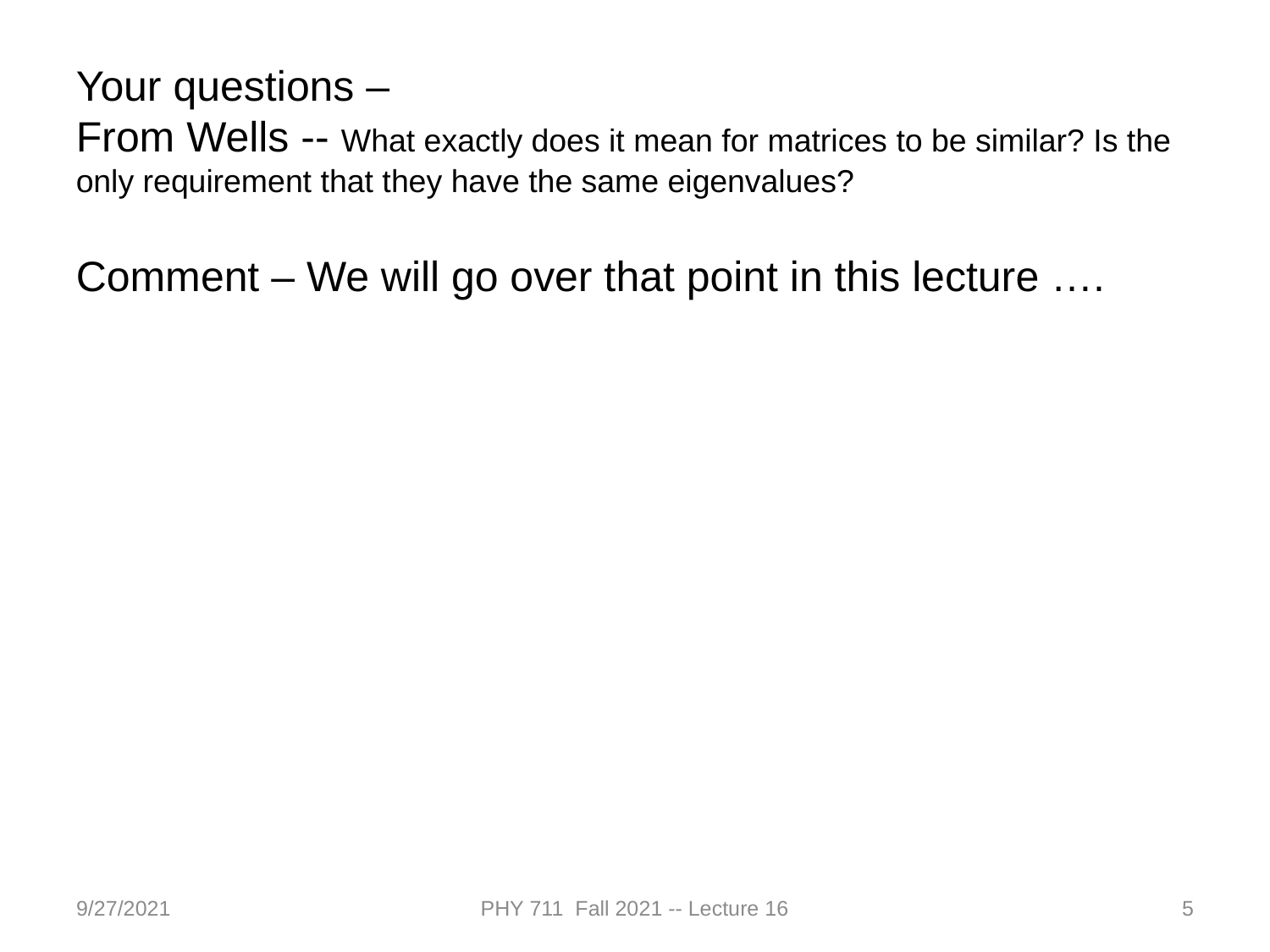

Your questions –
From Wells -- What exactly does it mean for matrices to be similar? Is the only requirement that they have the same eigenvalues?

Comment – We will go over that point in this lecture ….
9/27/2021
PHY 711  Fall 2021 -- Lecture 16
5